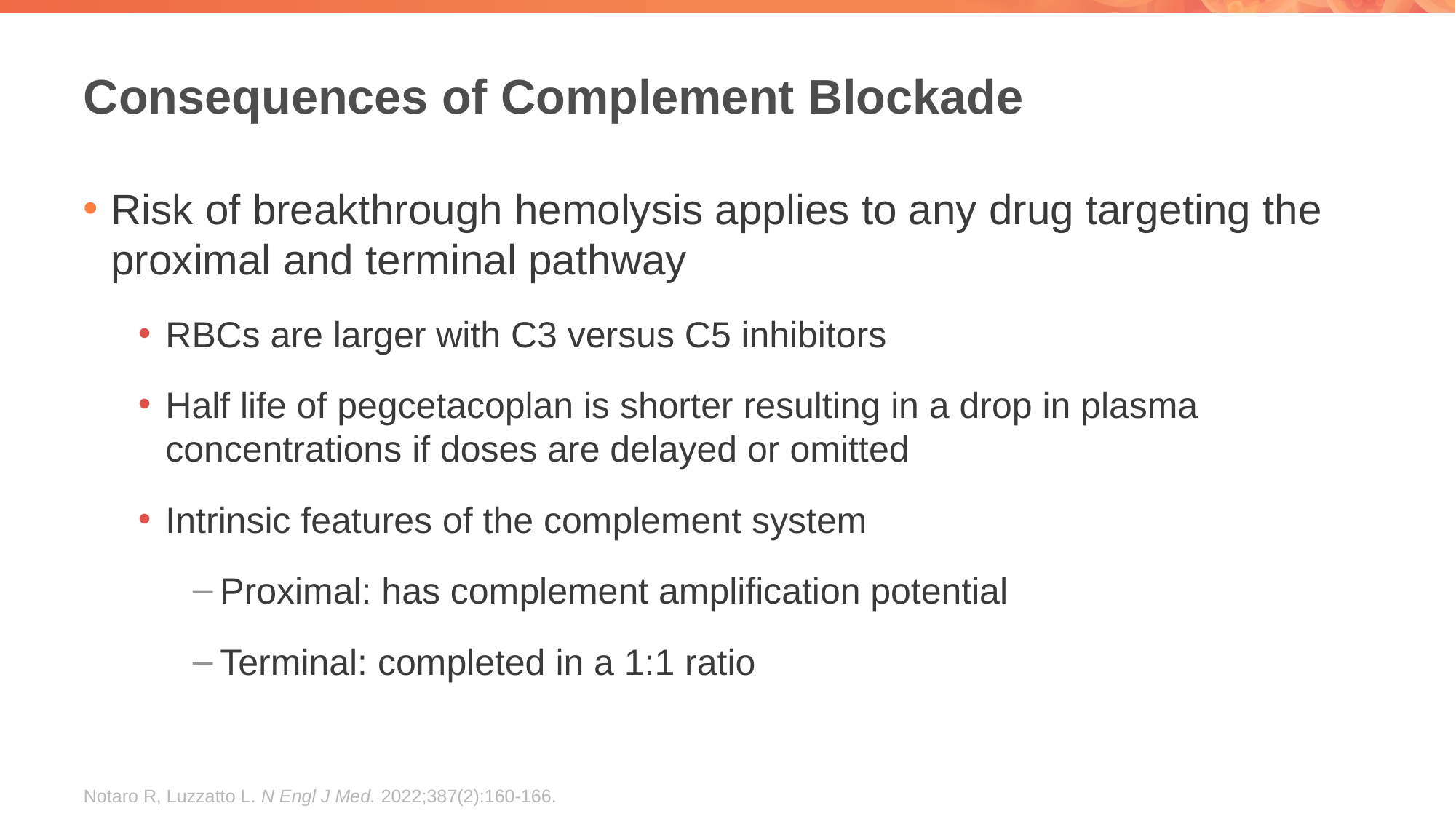

# Consequences of Complement Blockade
Risk of breakthrough hemolysis applies to any drug targeting the proximal and terminal pathway
RBCs are larger with C3 versus C5 inhibitors
Half life of pegcetacoplan is shorter resulting in a drop in plasma concentrations if doses are delayed or omitted
Intrinsic features of the complement system
Proximal: has complement amplification potential
Terminal: completed in a 1:1 ratio
Notaro R, Luzzatto L. N Engl J Med. 2022;387(2):160-166.